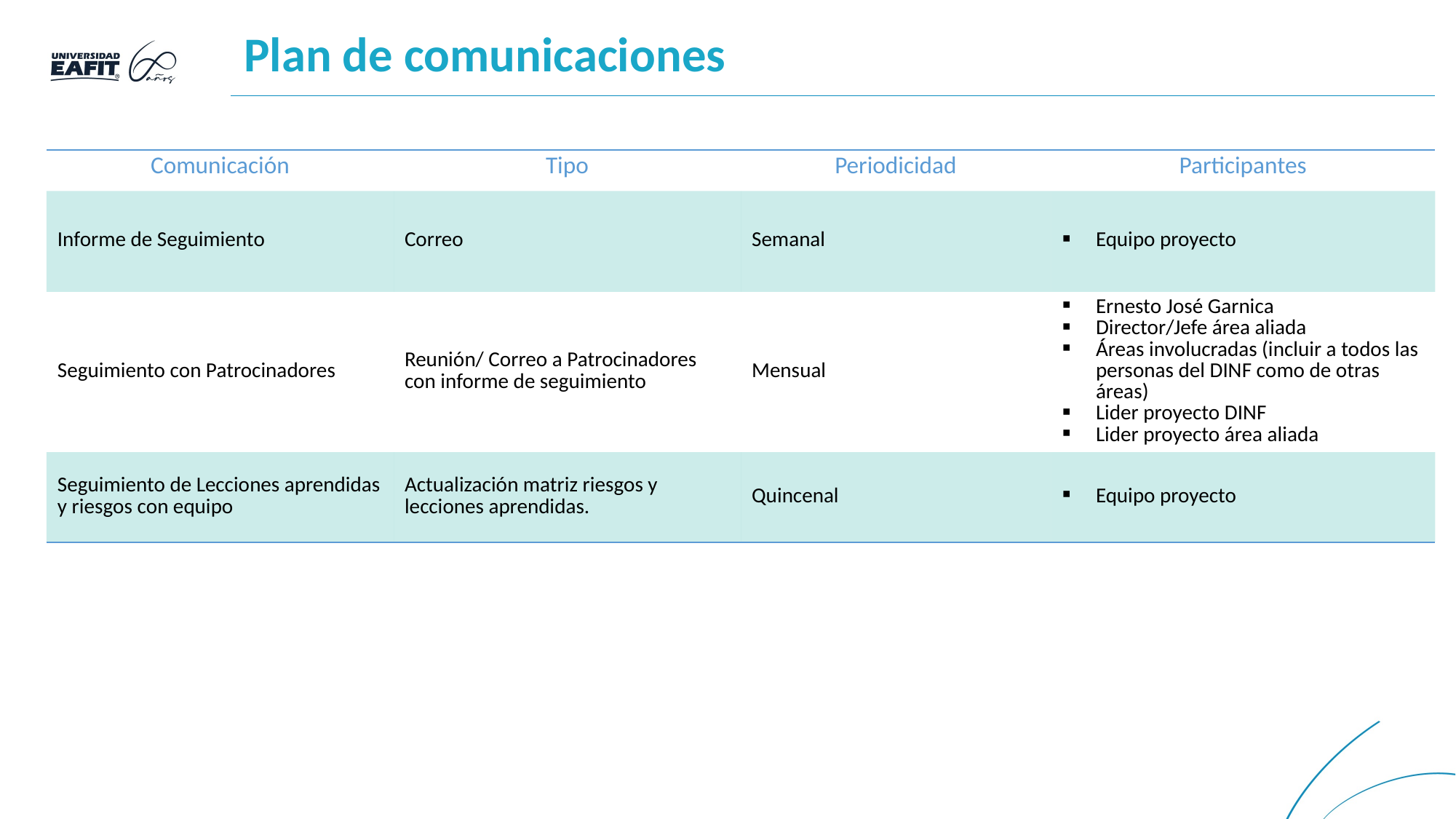

# Plan de comunicaciones
| Comunicación | Tipo | Periodicidad | Participantes |
| --- | --- | --- | --- |
| Informe de Seguimiento | Correo | Semanal | Equipo proyecto |
| Seguimiento con Patrocinadores | Reunión/ Correo a Patrocinadores con informe de seguimiento | Mensual | Ernesto José Garnica Director/Jefe área aliada Áreas involucradas (incluir a todos las personas del DINF como de otras áreas) Lider proyecto DINF Lider proyecto área aliada |
| Seguimiento de Lecciones aprendidas y riesgos con equipo | Actualización matriz riesgos y lecciones aprendidas. | Quincenal | Equipo proyecto |